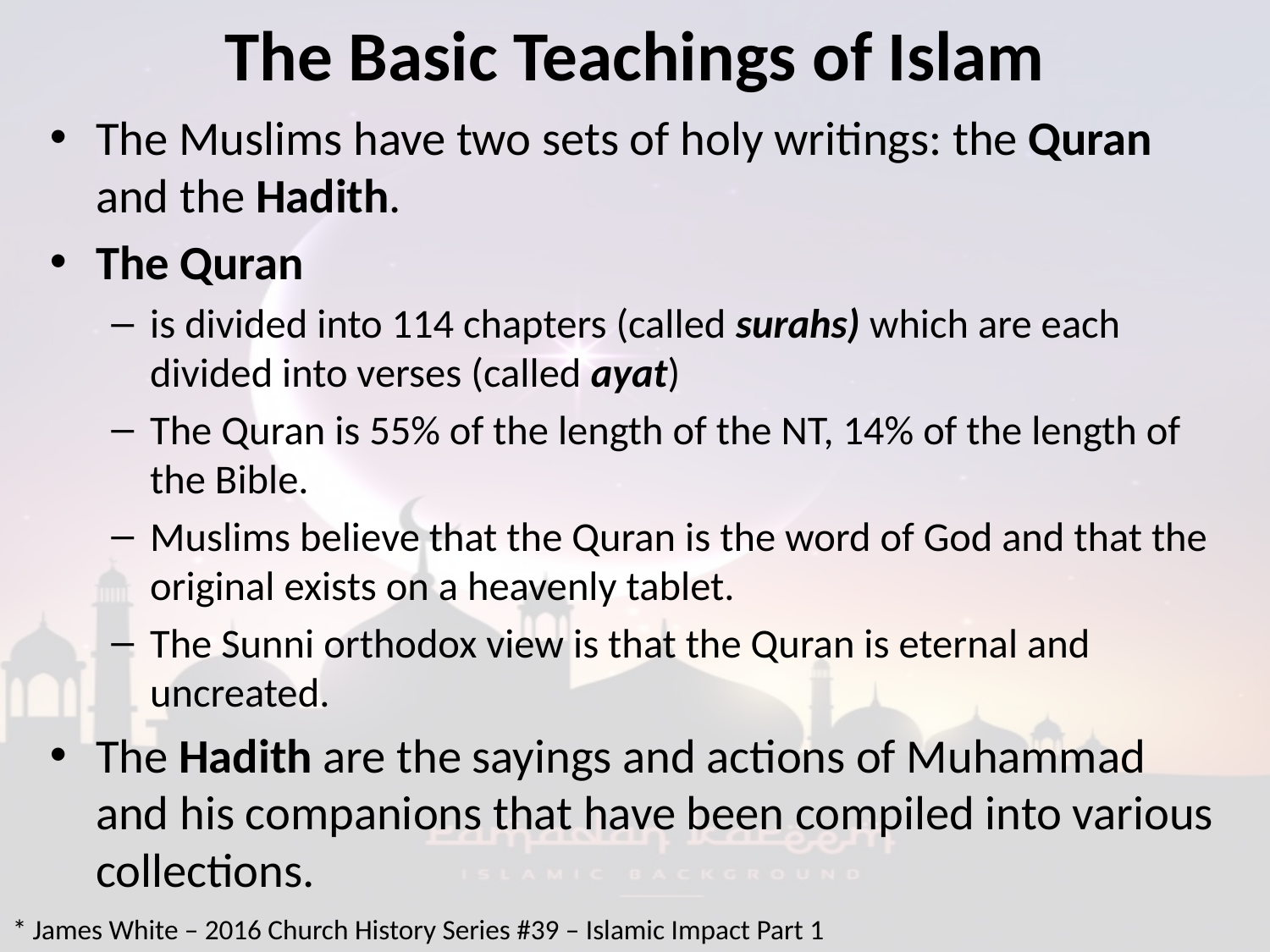

# The Basic Teachings of Islam
The Muslims have two sets of holy writings: the Quran and the Hadith.
The Quran
is divided into 114 chapters (called surahs) which are each divided into verses (called ayat)
The Quran is 55% of the length of the NT, 14% of the length of the Bible.
Muslims believe that the Quran is the word of God and that the original exists on a heavenly tablet.
The Sunni orthodox view is that the Quran is eternal and uncreated.
The Hadith are the sayings and actions of Muhammad and his companions that have been compiled into various collections.

* James White – 2016 Church History Series #39 – Islamic Impact Part 1